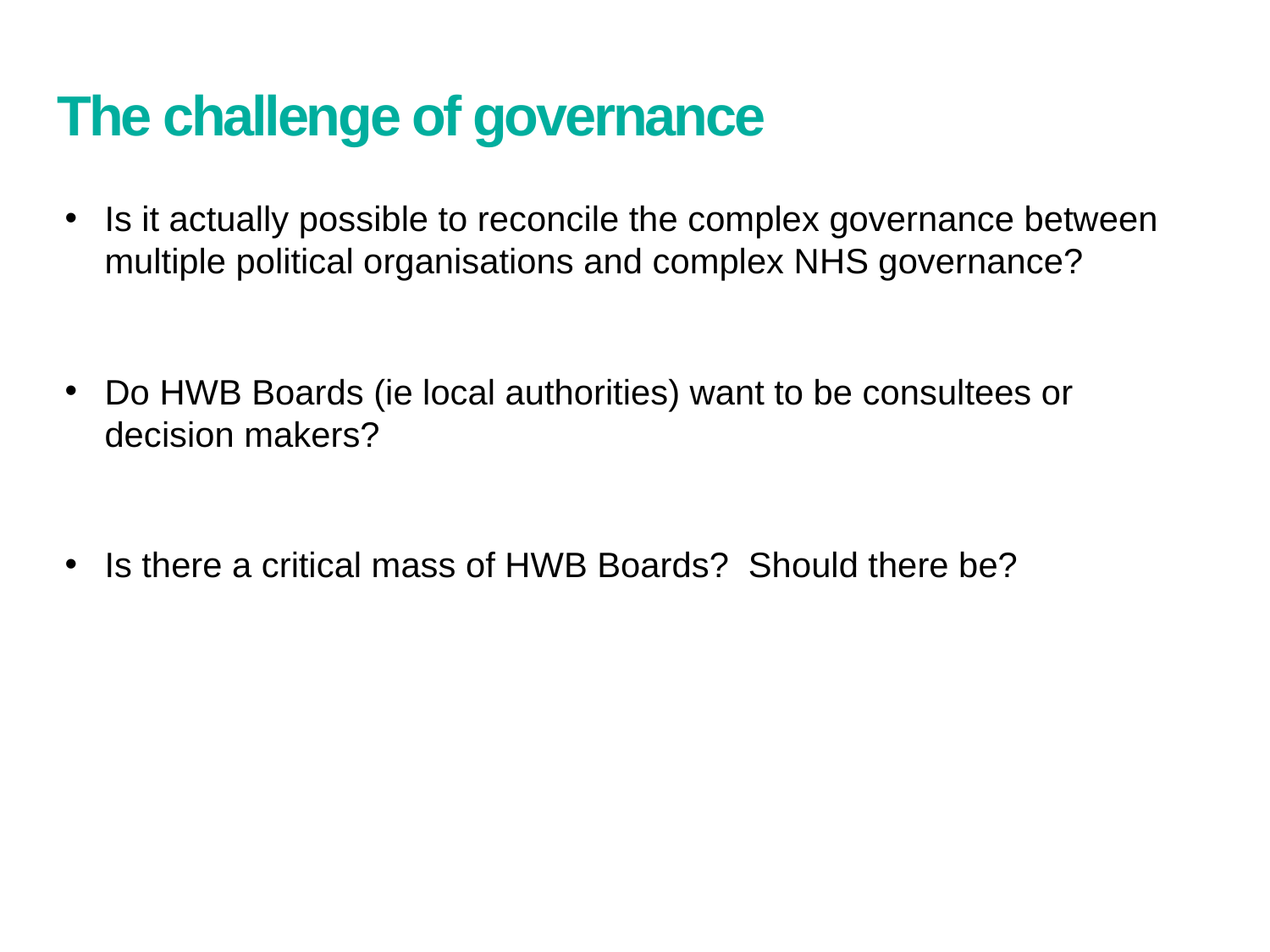

# The challenge of governance
Is it actually possible to reconcile the complex governance between multiple political organisations and complex NHS governance?

Do HWB Boards (ie local authorities) want to be consultees or decision makers?

Is there a critical mass of HWB Boards?  Should there be?